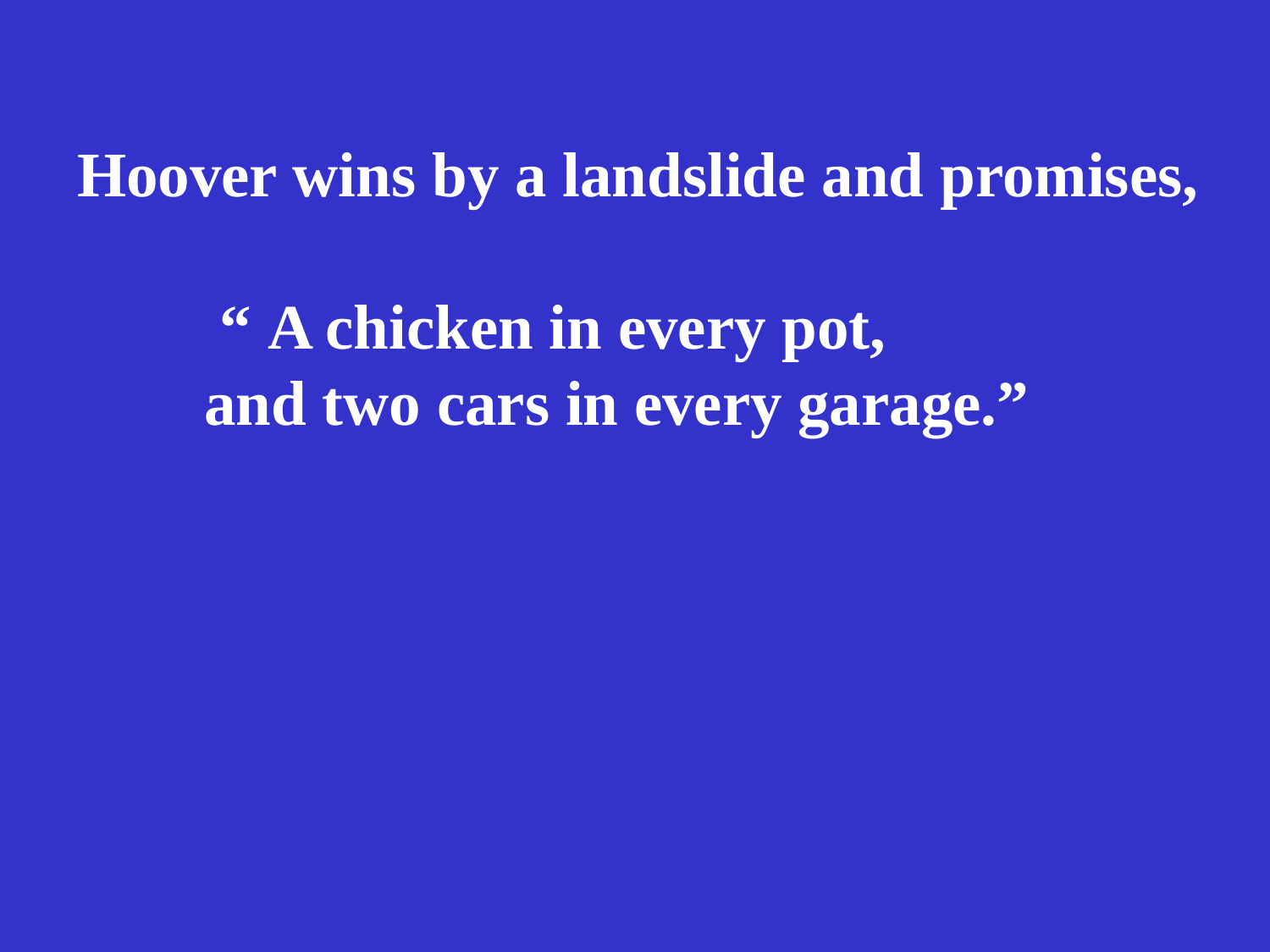

Hoover wins by a landslide and promises,

         “ A chicken in every pot,
        and two cars in every garage.”